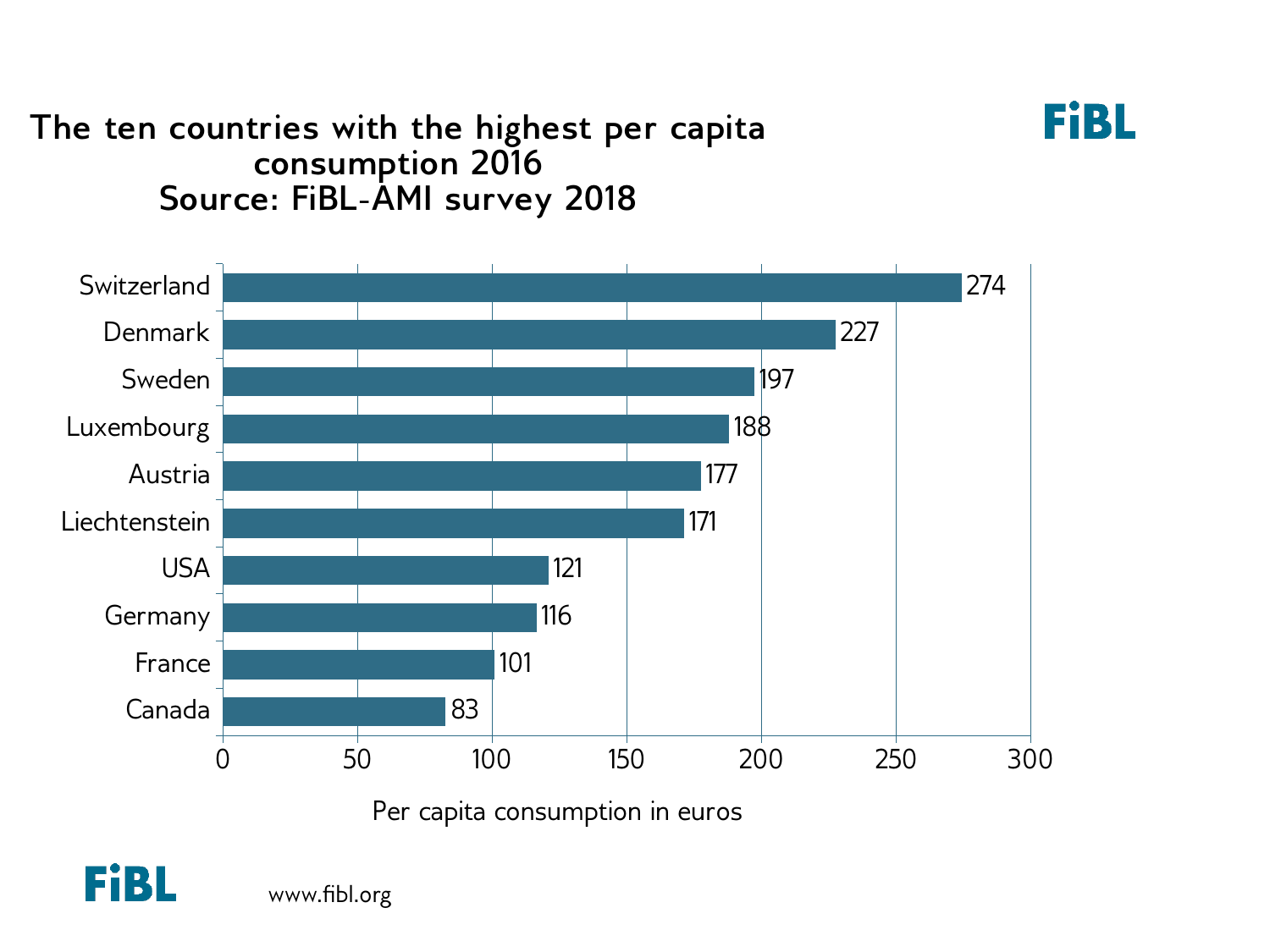

The ten countries with the largest per capita consumption for 2013

### Chart: The ten countries with the highest per capita consumption 2016
Source: FiBL-AMI survey 2018

| Category | Euros |
|---|---|
| Canada | 82.71109243 |
| France | 100.8988173 |
| Germany | 116.4 |
| USA | 120.8565814 |
| Liechtenstein | 171.1998282 |
| Austria | 177.3977581 |
| Luxembourg | 188.0 |
| Sweden | 197.3449453 |
| Denmark | 227.4299834 |
| Switzerland | 274.2616034 |